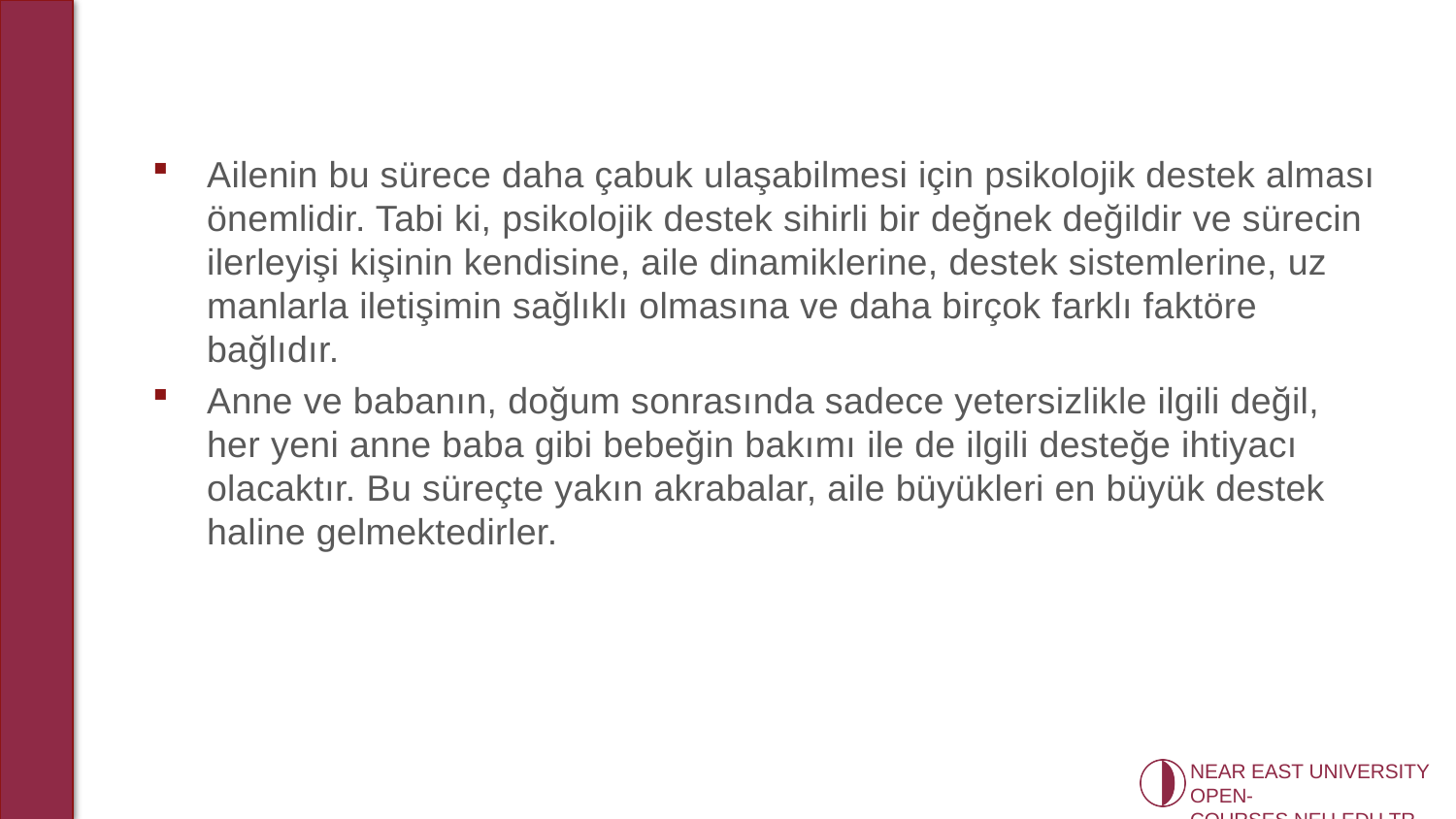

Ailenin bu sürece daha çabuk ulaşabilmesi için psikolojik destek alması önemlidir. Tabi ki, psikolojik destek sihirli bir değnek değildir ve sürecin ilerleyişi kişinin kendisine, aile dinamiklerine, destek sistemlerine, uz­manlarla iletişimin sağlıklı olmasına ve daha birçok farklı faktöre bağlıdır.
Anne ve babanın, doğum sonrasında sadece yetersizlikle ilgili değil, her yeni anne baba gibi bebeğin bakımı ile de ilgili desteğe ihtiyacı olacaktır. Bu süreçte yakın akrabalar, aile büyükleri en büyük destek haline gelmektedirler.